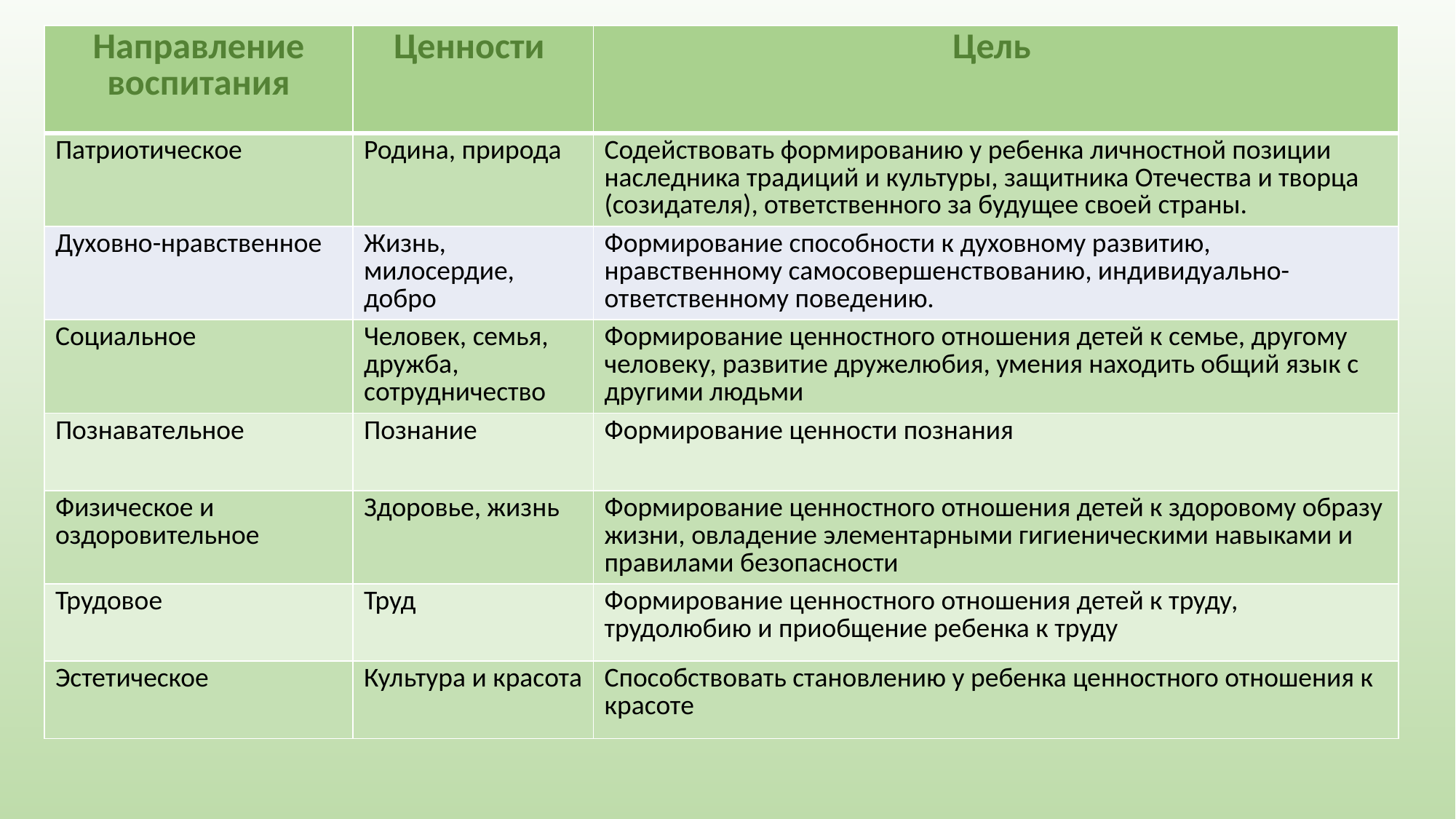

| Направление воспитания | Ценности | Цель |
| --- | --- | --- |
| Патриотическое | Родина, природа | Содействовать формированию у ребенка личностной позиции наследника традиций и культуры, защитника Отечества и творца (созидателя), ответственного за будущее своей страны. |
| Духовно-нравственное | Жизнь, милосердие, добро | Формирование способности к духовному развитию, нравственному самосовершенствованию, индивидуально-ответственному поведению. |
| Социальное | Человек, семья, дружба, сотрудничество | Формирование ценностного отношения детей к семье, другому человеку, развитие дружелюбия, умения находить общий язык с другими людьми |
| Познавательное | Познание | Формирование ценности познания |
| Физическое и оздоровительное | Здоровье, жизнь | Формирование ценностного отношения детей к здоровому образу жизни, овладение элементарными гигиеническими навыками и правилами безопасности |
| Трудовое | Труд | Формирование ценностного отношения детей к труду, трудолюбию и приобщение ребенка к труду |
| Эстетическое | Культура и красота | Способствовать становлению у ребенка ценностного отношения к красоте |